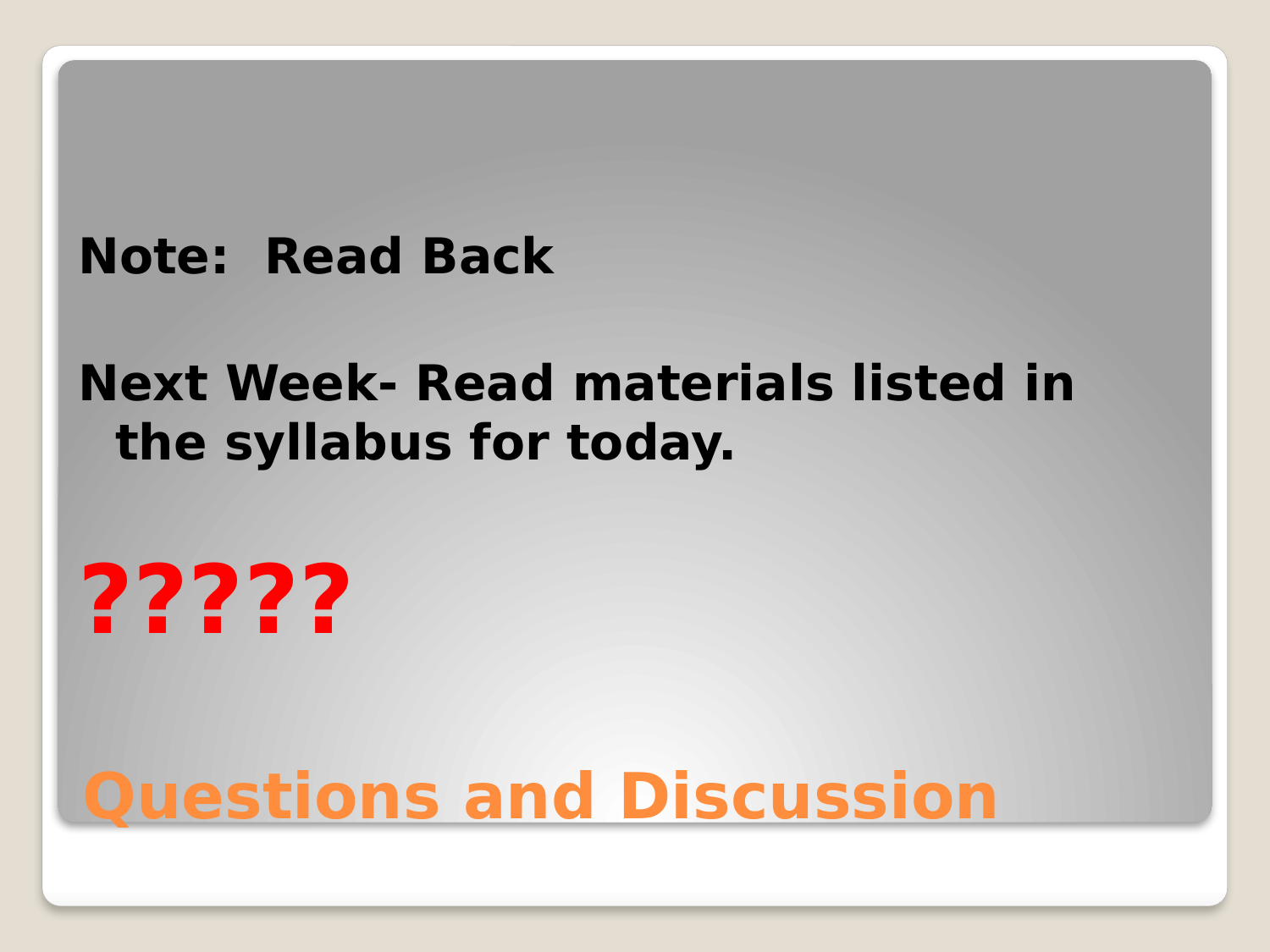

Note:  Read Back

Next Week- Read materials listed in the syllabus for today.

?????

# Questions and Discussion